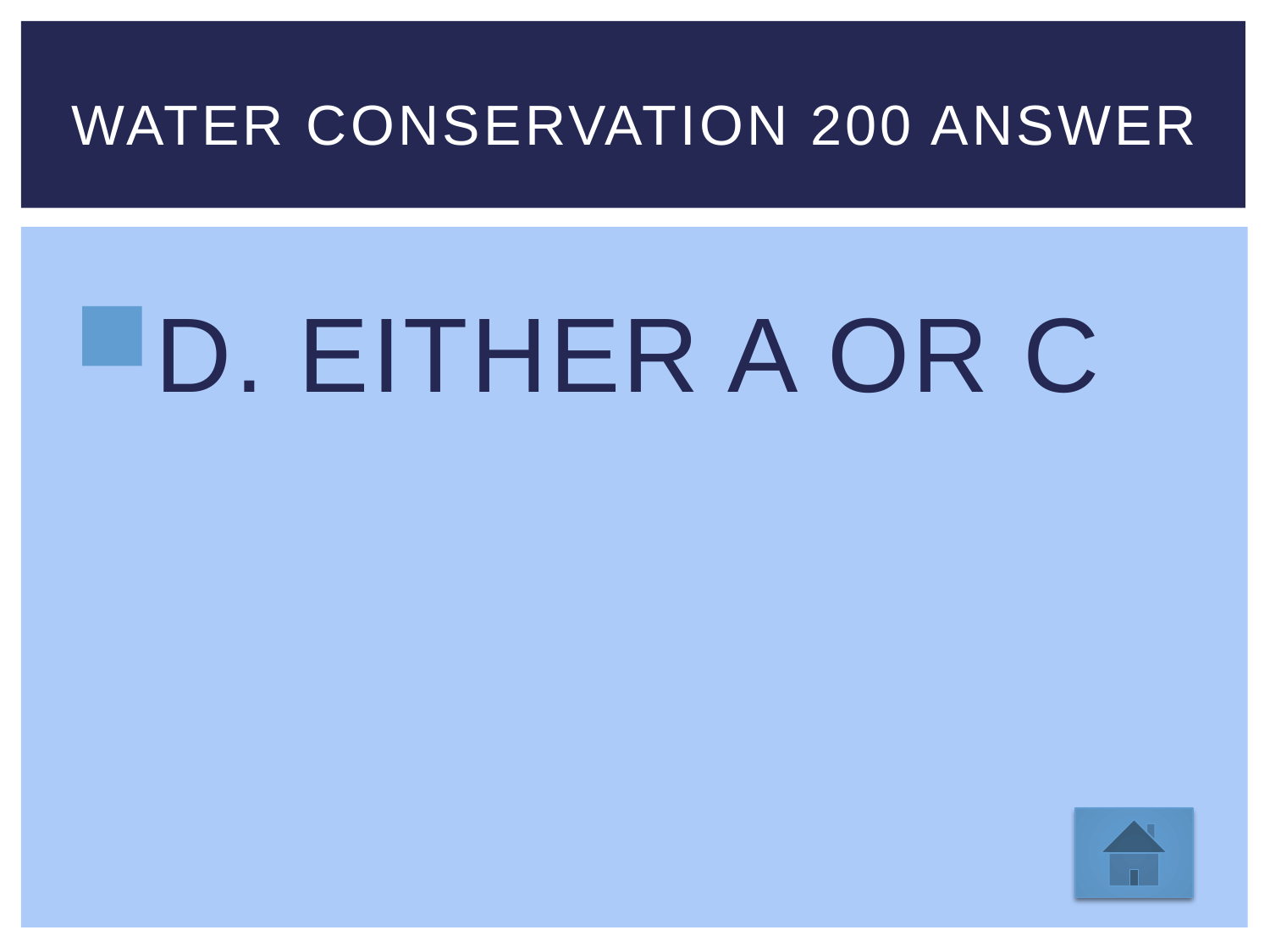

# Water conservation 200 answer
D. EITHER A OR C